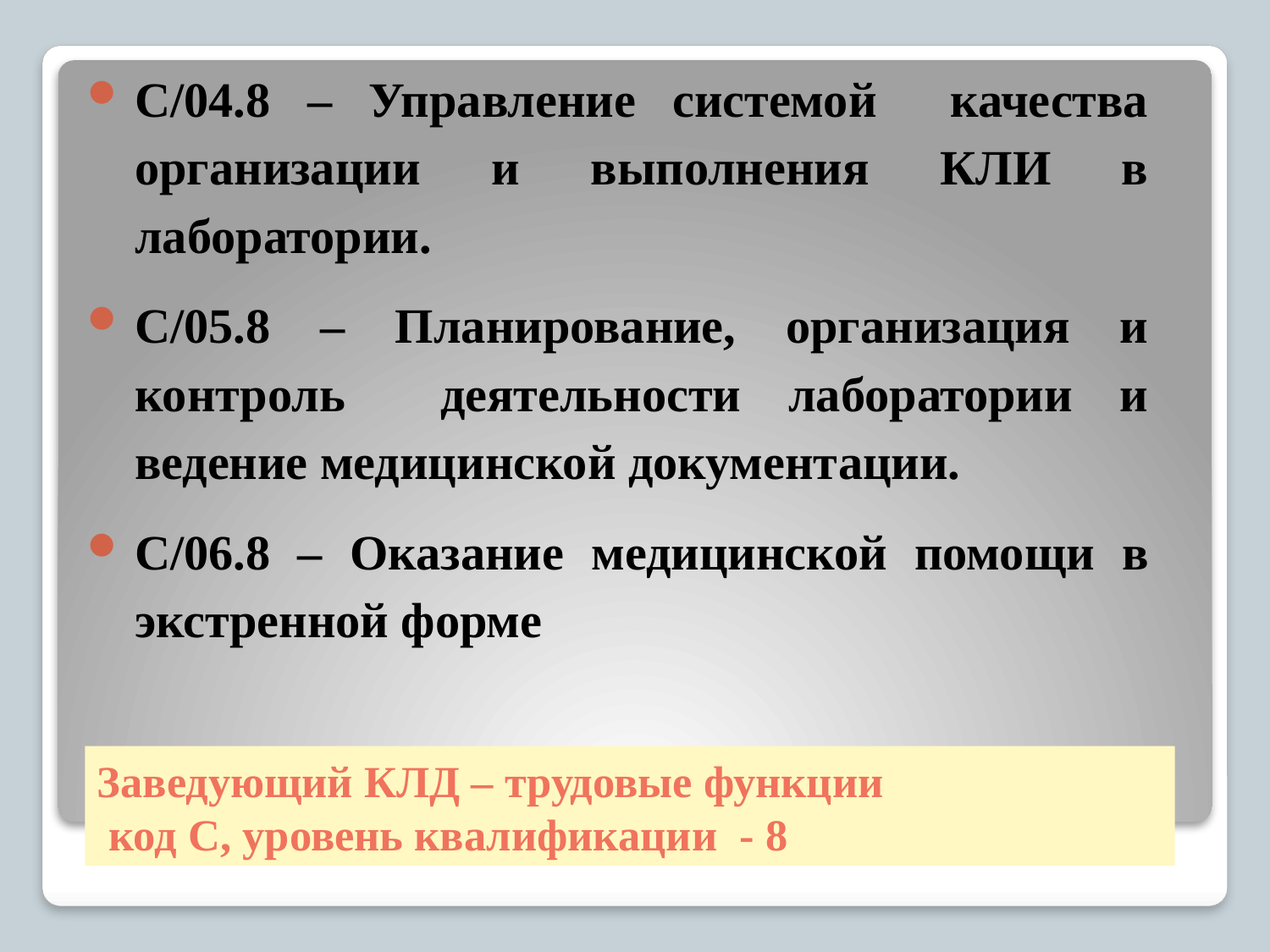

С/04.8 – Управление системой  качества организации и выполнения КЛИ в лаборатории.
С/05.8 – Планирование, организация и контроль  деятельности лаборатории и ведение медицинской документации.
С/06.8 – Оказание медицинской помощи в экстренной форме

# Заведующий КЛД – трудовые функции код С, уровень квалификации  - 8